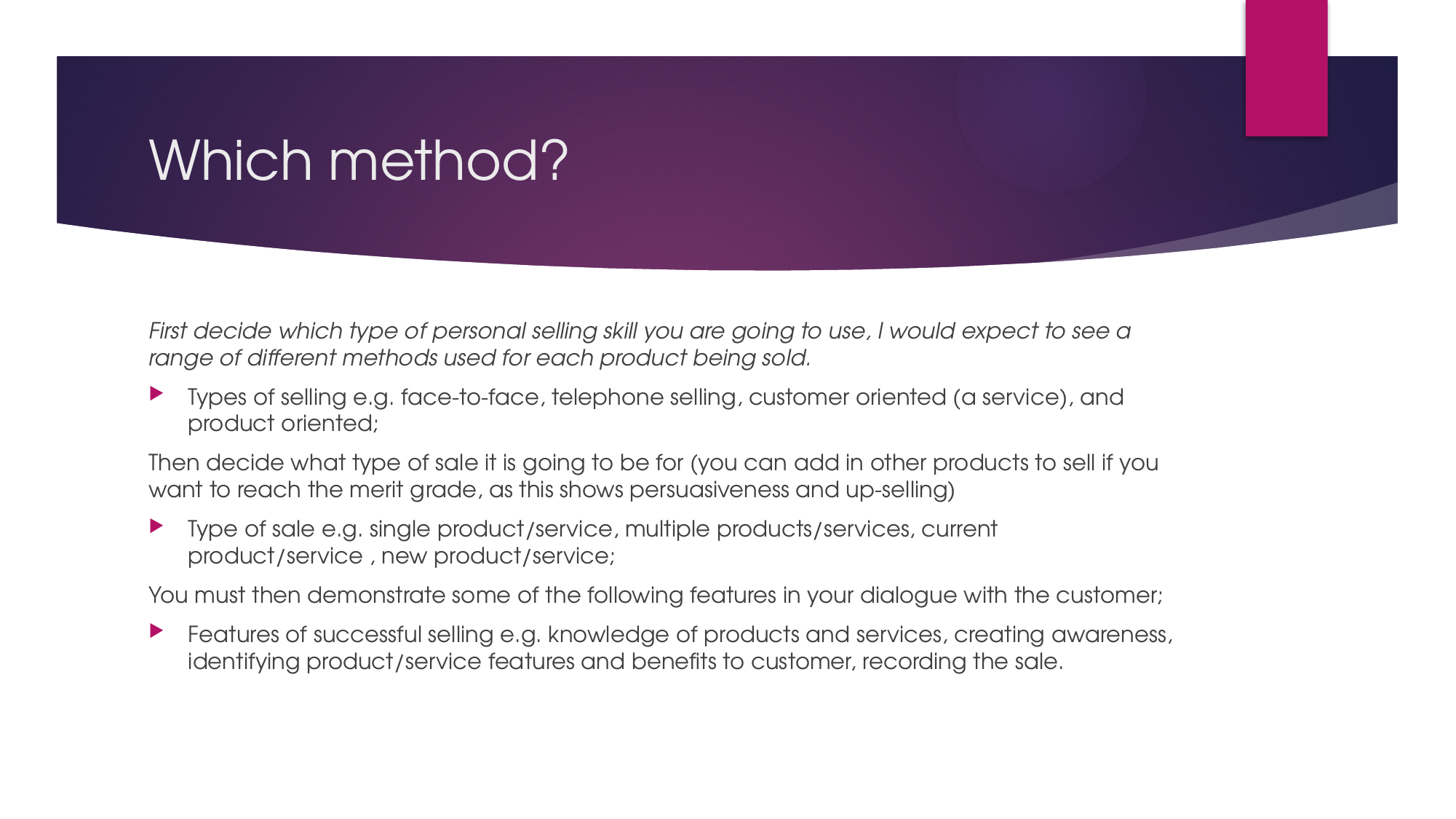

# Which method?
First decide which type of personal selling skill you are going to use, I would expect to see a range of different methods used for each product being sold.
Types of selling e.g. face-to-face, telephone selling, customer oriented (a service), and product oriented;
Then decide what type of sale it is going to be for (you can add in other products to sell if you want to reach the merit grade, as this shows persuasiveness and up-selling)
Type of sale e.g. single product/service, multiple products/services, current product/service , new product/service;
You must then demonstrate some of the following features in your dialogue with the customer;
Features of successful selling e.g. knowledge of products and services, creating awareness, identifying product/service features and benefits to customer, recording the sale.